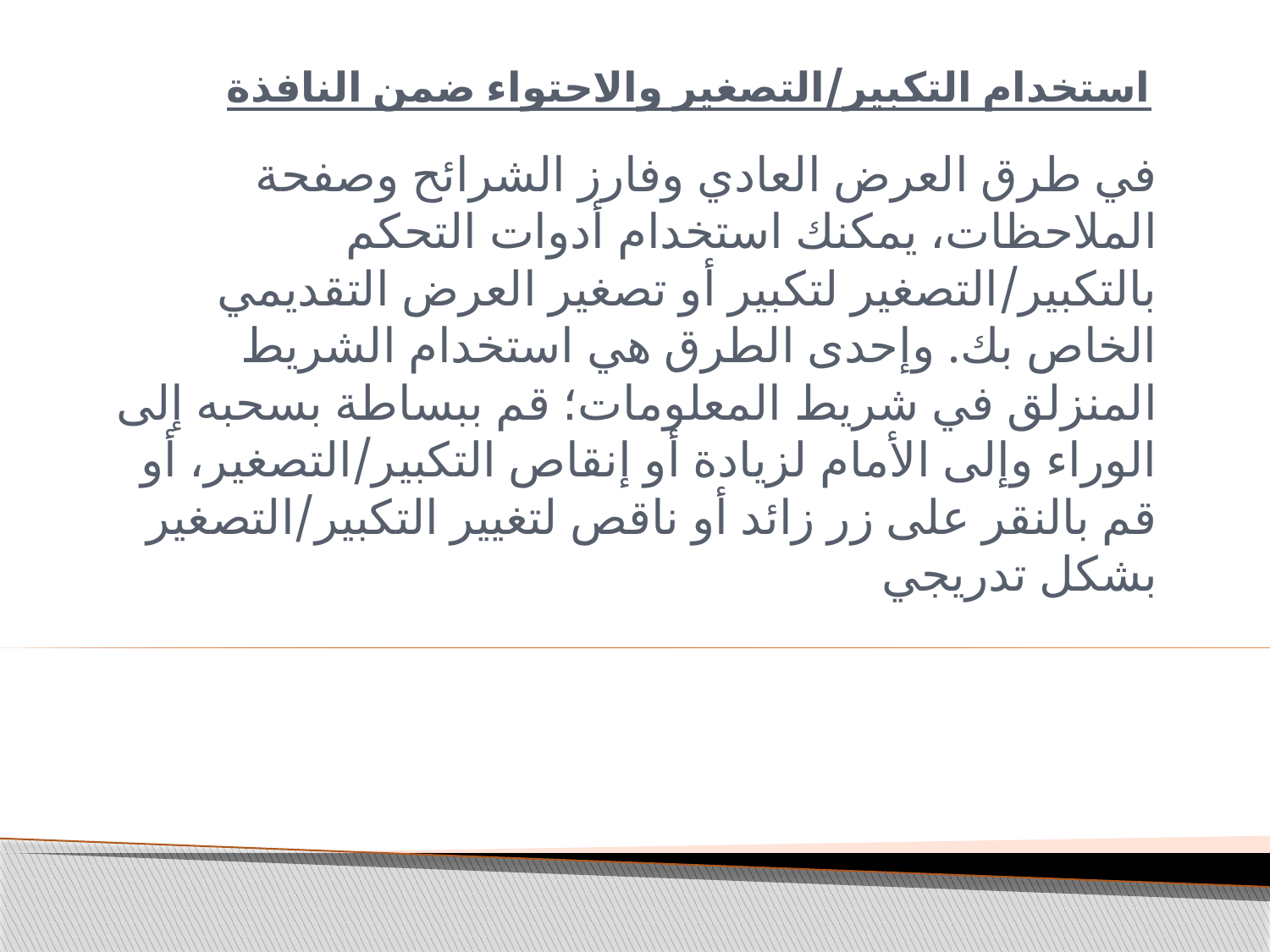

# استخدام التكبير/التصغير والاحتواء ضمن النافذة
في طرق العرض العادي وفارز الشرائح وصفحة الملاحظات، يمكنك استخدام أدوات التحكم بالتكبير/التصغير لتكبير أو تصغير العرض التقديمي الخاص بك. وإحدى الطرق هي استخدام الشريط المنزلق في شريط المعلومات؛ قم ببساطة بسحبه إلى الوراء وإلى الأمام لزيادة أو إنقاص التكبير/التصغير، أو قم بالنقر على زر زائد أو ناقص لتغيير التكبير/التصغير بشكل تدريجي